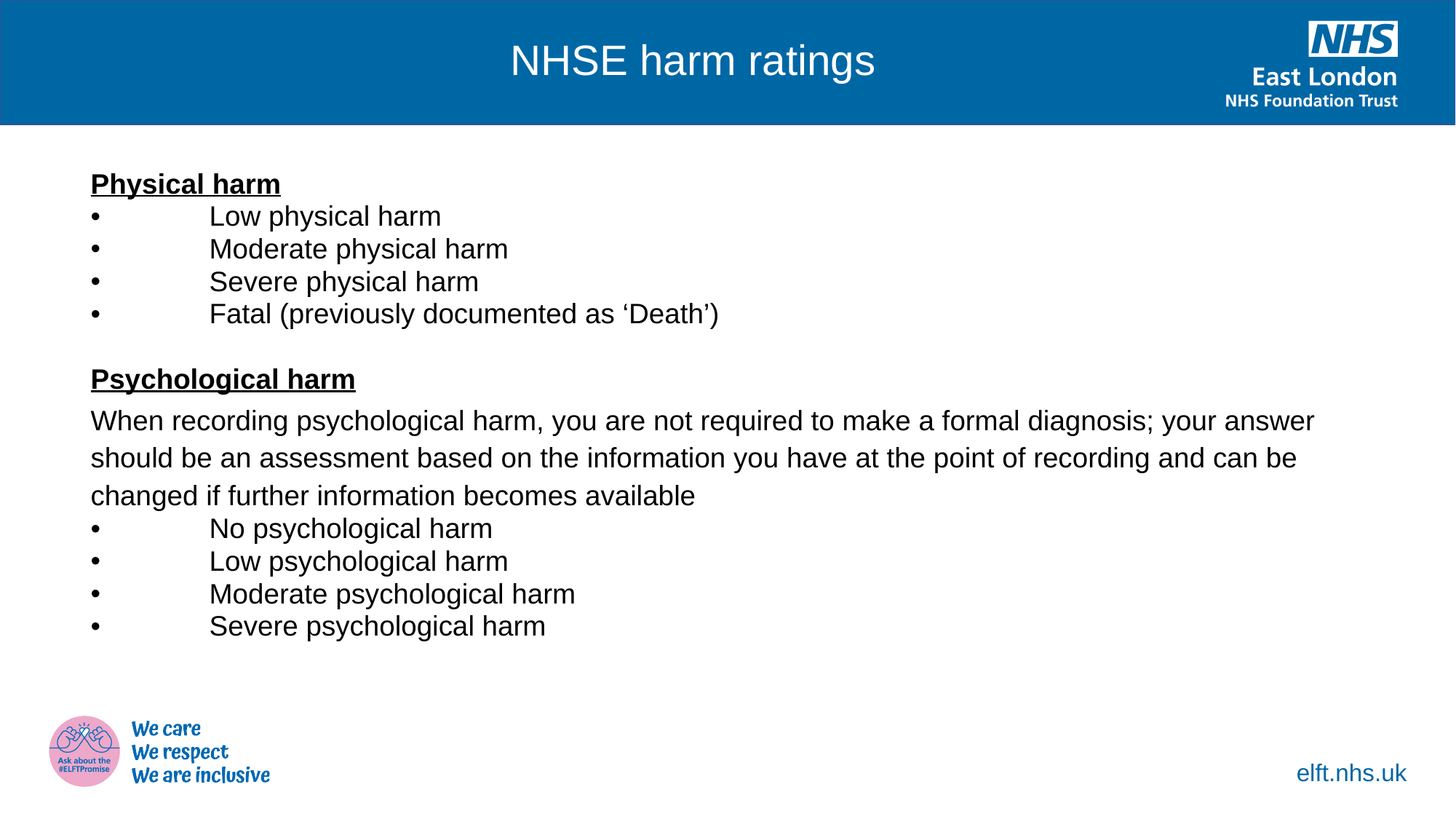

NHSE harm ratings
Physical harm
Low physical harm
Moderate physical harm
Severe physical harm
Fatal (previously documented as ‘Death’)

Psychological harm
When recording psychological harm, you are not required to make a formal diagnosis; your answer should be an assessment based on the information you have at the point of recording and can be changed if further information becomes available
No psychological harm
Low psychological harm
Moderate psychological harm
Severe psychological harm